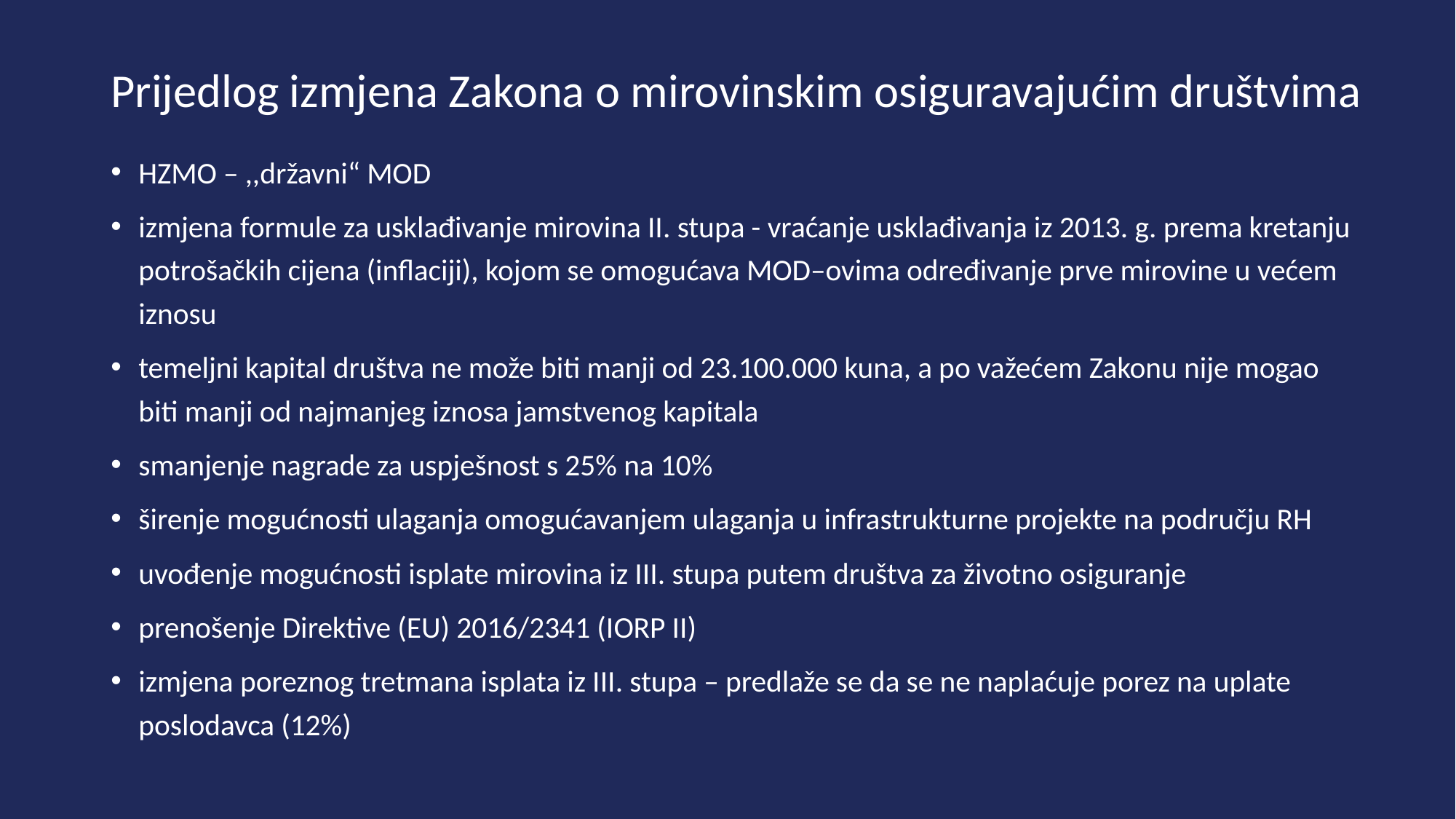

# Prijedlog izmjena Zakona o mirovinskim osiguravajućim društvima
HZMO – ,,državni“ MOD
izmjena formule za usklađivanje mirovina II. stupa - vraćanje usklađivanja iz 2013. g. prema kretanju potrošačkih cijena (inflaciji), kojom se omogućava MOD–ovima određivanje prve mirovine u većem iznosu
temeljni kapital društva ne može biti manji od 23.100.000 kuna, a po važećem Zakonu nije mogao biti manji od najmanjeg iznosa jamstvenog kapitala
smanjenje nagrade za uspješnost s 25% na 10%
širenje mogućnosti ulaganja omogućavanjem ulaganja u infrastrukturne projekte na području RH
uvođenje mogućnosti isplate mirovina iz III. stupa putem društva za životno osiguranje
prenošenje Direktive (EU) 2016/2341 (IORP II)
izmjena poreznog tretmana isplata iz III. stupa – predlaže se da se ne naplaćuje porez na uplate poslodavca (12%)